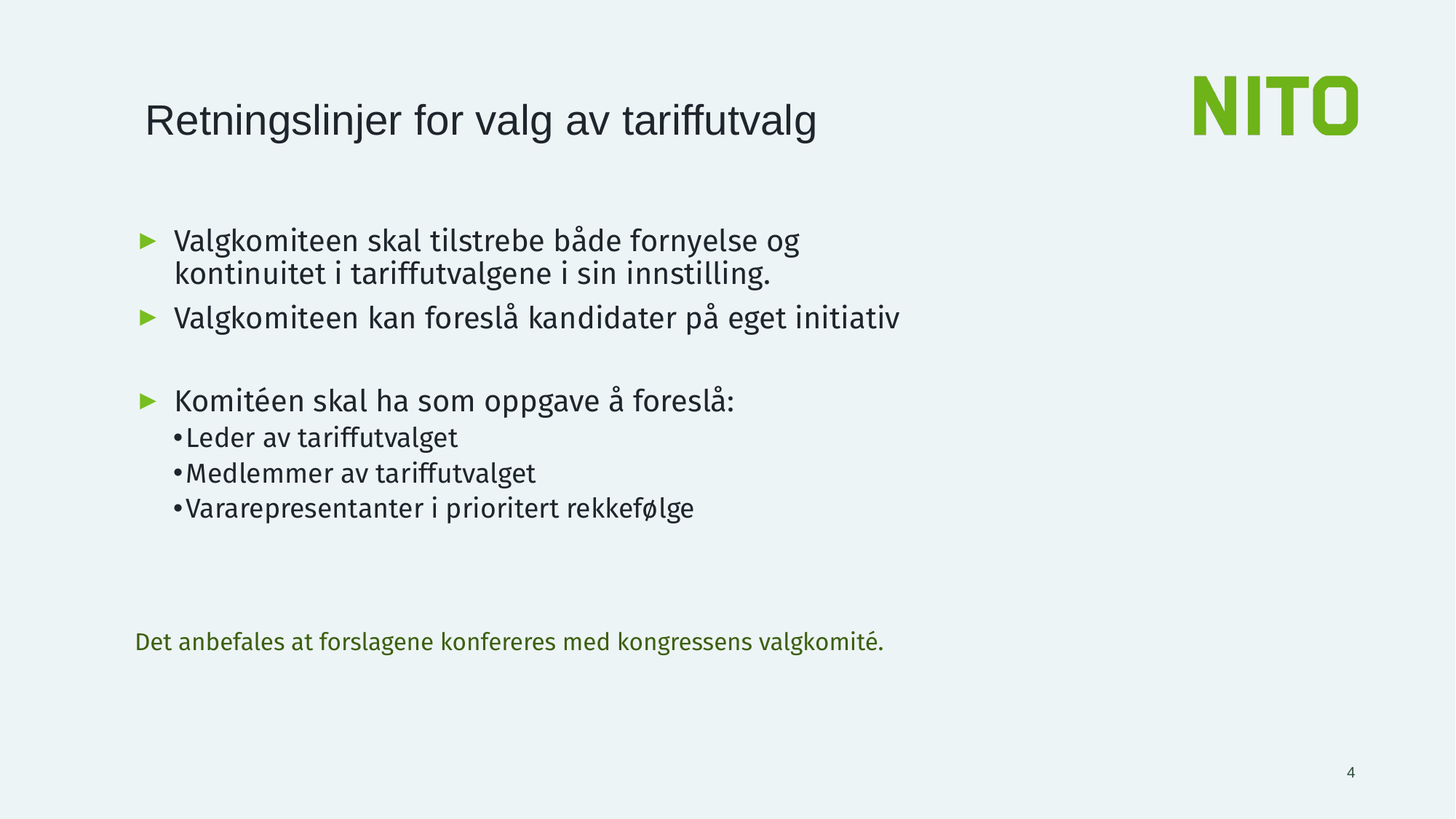

Retningslinjer for valg av tariffutvalg
Valgkomiteen skal tilstrebe både fornyelse og kontinuitet i tariffutvalgene i sin innstilling.
Valgkomiteen kan foreslå kandidater på eget initiativ
Komitéen skal ha som oppgave å foreslå:
Leder av tariffutvalget
Medlemmer av tariffutvalget
Vararepresentanter i prioritert rekkefølge

Det anbefales at forslagene konfereres med kongressens valgkomité.
4